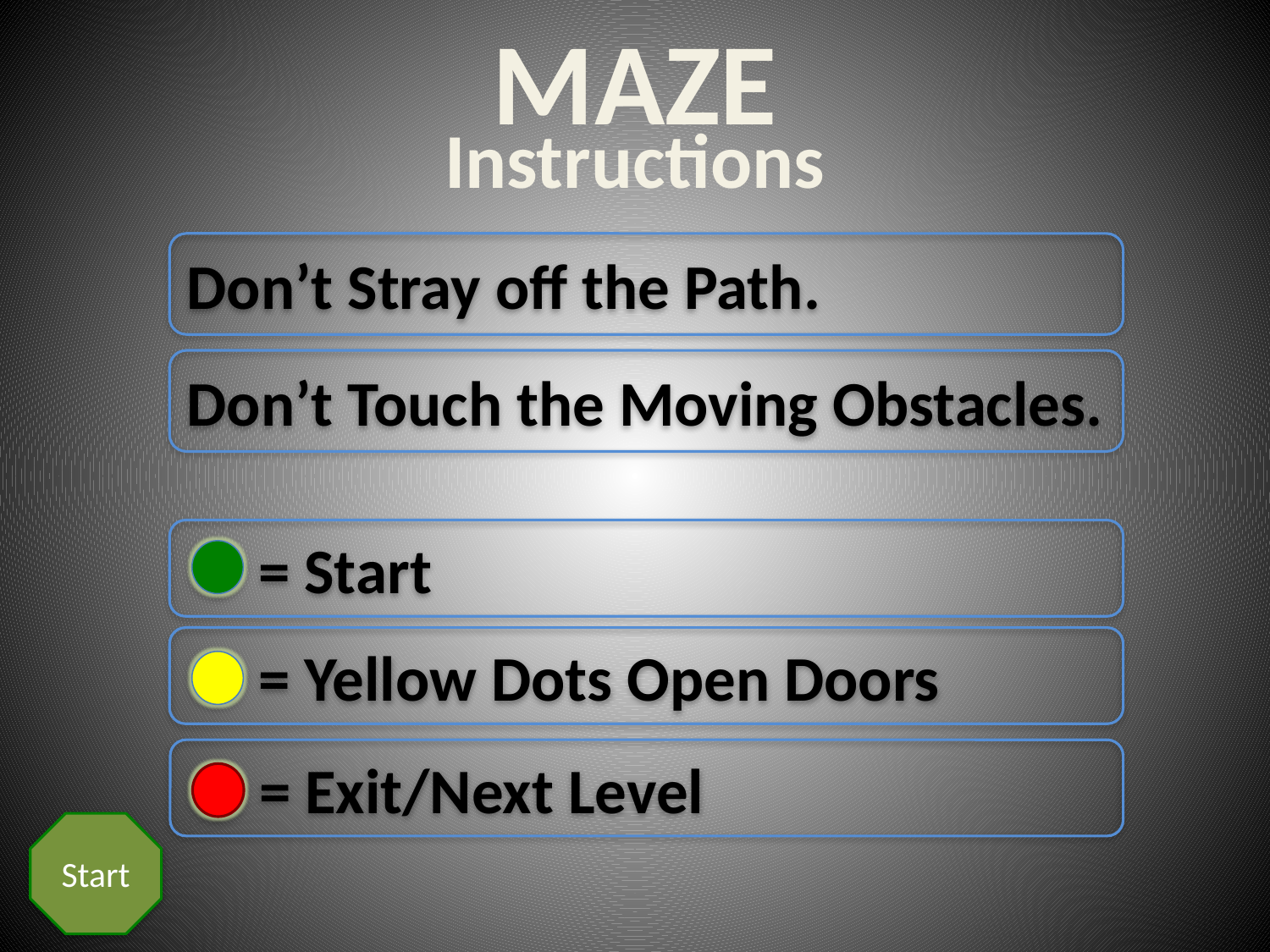

# MAZE
Instructions
Don’t Stray off the Path.
Don’t Touch the Moving Obstacles.
     = Start

     = Yellow Dots Open Doors

     = Exit/Next Level

Start